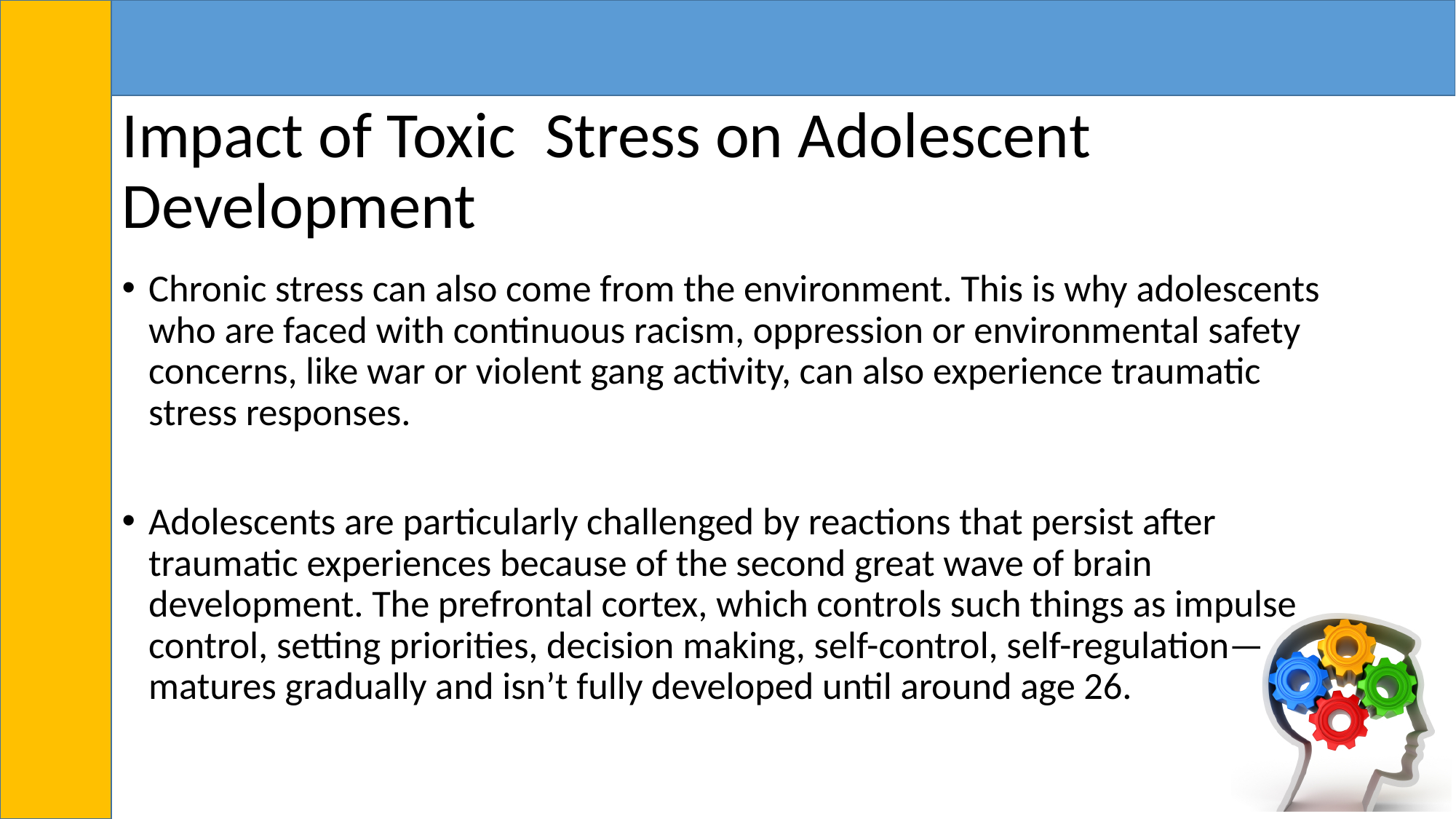

# Impact of Toxic  Stress on Adolescent  Development
Chronic stress can also come from the environment. This is why adolescents who are faced with continuous racism, oppression or environmental safety concerns, like war or violent gang activity, can also experience traumatic stress responses.

Adolescents are particularly challenged by reactions that persist after traumatic experiences because of the second great wave of brain development. The prefrontal cortex, which controls such things as impulse control, setting priorities, decision making, self-control, self-regulation—matures gradually and isn’t fully developed until around age 26.